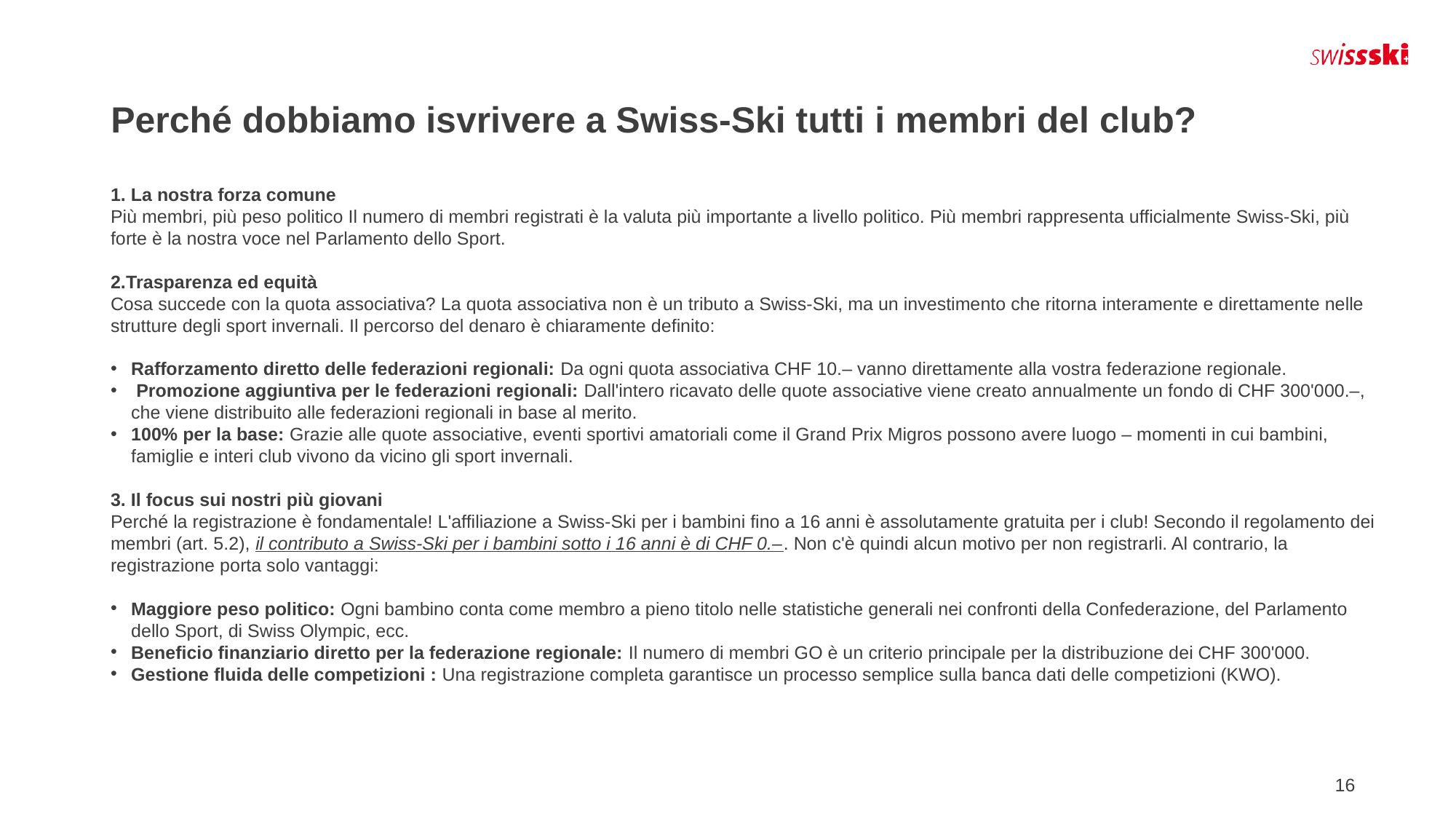

# Perché dobbiamo isvrivere a Swiss-Ski tutti i membri del club?
1. La nostra forza comune
Più membri, più peso politico Il numero di membri registrati è la valuta più importante a livello politico. Più membri rappresenta ufficialmente Swiss-Ski, più forte è la nostra voce nel Parlamento dello Sport.

2.Trasparenza ed equità
Cosa succede con la quota associativa? La quota associativa non è un tributo a Swiss-Ski, ma un investimento che ritorna interamente e direttamente nelle strutture degli sport invernali. Il percorso del denaro è chiaramente definito:

Rafforzamento diretto delle federazioni regionali: Da ogni quota associativa CHF 10.– vanno direttamente alla vostra federazione regionale.
 Promozione aggiuntiva per le federazioni regionali: Dall'intero ricavato delle quote associative viene creato annualmente un fondo di CHF 300'000.–, che viene distribuito alle federazioni regionali in base al merito.
100% per la base: Grazie alle quote associative, eventi sportivi amatoriali come il Grand Prix Migros possono avere luogo – momenti in cui bambini, famiglie e interi club vivono da vicino gli sport invernali.

3. Il focus sui nostri più giovani
Perché la registrazione è fondamentale! L'affiliazione a Swiss-Ski per i bambini fino a 16 anni è assolutamente gratuita per i club! Secondo il regolamento dei membri (art. 5.2), il contributo a Swiss-Ski per i bambini sotto i 16 anni è di CHF 0.–. Non c'è quindi alcun motivo per non registrarli. Al contrario, la registrazione porta solo vantaggi:

Maggiore peso politico: Ogni bambino conta come membro a pieno titolo nelle statistiche generali nei confronti della Confederazione, del Parlamento dello Sport, di Swiss Olympic, ecc.
Beneficio finanziario diretto per la federazione regionale: Il numero di membri GO è un criterio principale per la distribuzione dei CHF 300'000.
Gestione fluida delle competizioni : Una registrazione completa garantisce un processo semplice sulla banca dati delle competizioni (KWO).